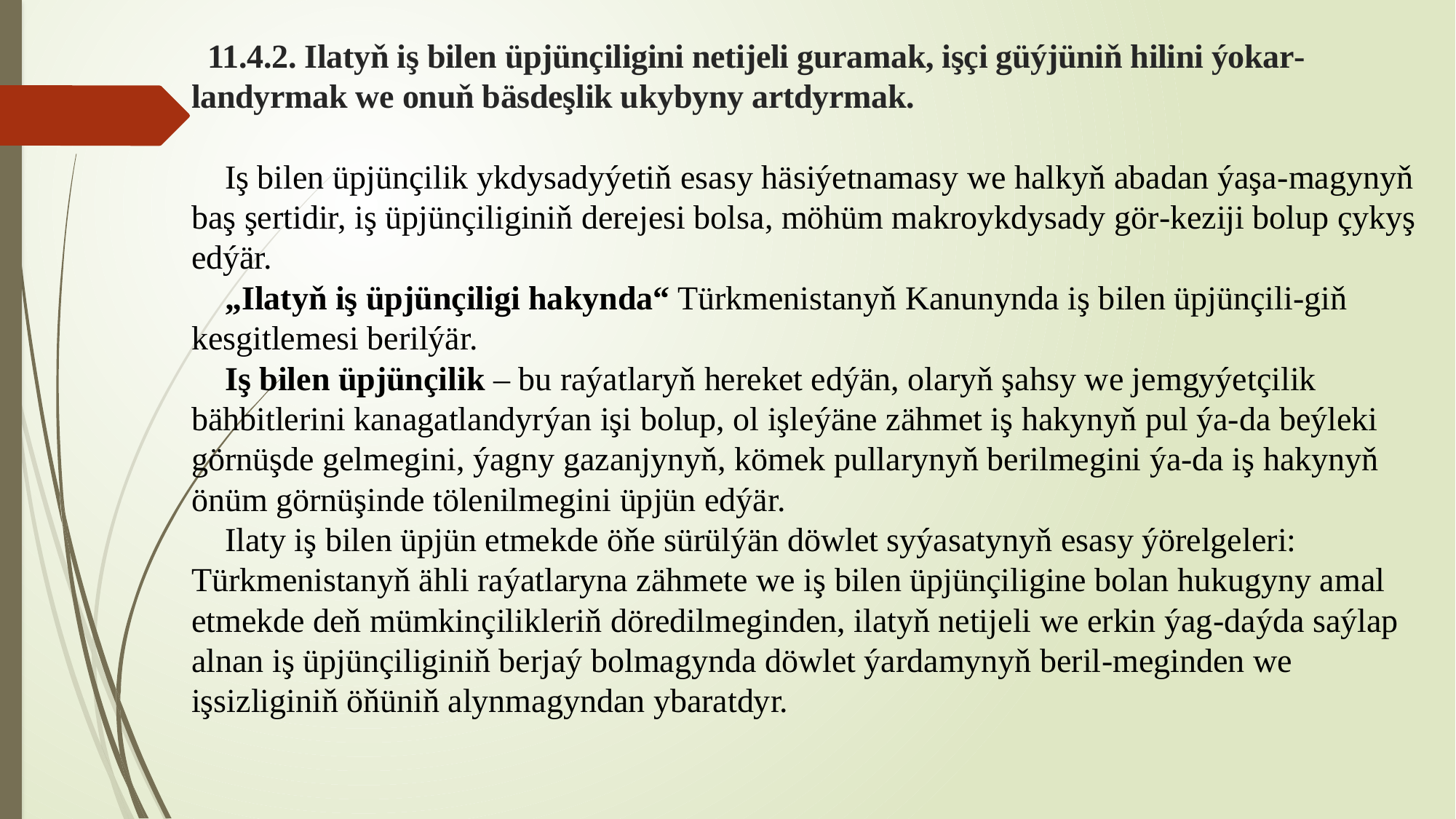

# 11.4.2. Ilatyň iş bilen üpjünçiligini netijeli guramak, işçi güýjüniň hilini ýokar-landyrmak we onuň bäsdeşlik ukybyny artdyrmak.   Iş bilen üpjünçilik ykdysadyýetiň esasy häsiýetnamasy we halkyň abadan ýaşa-magynyň baş şertidir, iş üpjünçiliginiň derejesi bolsa, möhüm makroykdysady gör-keziji bolup çykyş edýär. „Ilatyň iş üpjünçiligi hakynda“ Türkmenistanyň Kanunynda iş bilen üpjünçili-giň kesgitlemesi berilýär. Iş bilen üpjünçilik – bu raýatlaryň hereket edýän, olaryň şahsy we jemgyýetçilik bähbitlerini kanagatlandyrýan işi bolup, ol işleýäne zähmet iş hakynyň pul ýa-da beýleki görnüşde gelmegini, ýagny gazanjynyň, kömek pullarynyň berilmegini ýa-da iş hakynyň önüm görnüşinde tölenilmegini üpjün edýär. Ilaty iş bilen üpjün etmekde öňe sürülýän döwlet syýasatynyň esasy ýörelgeleri: Türkmenistanyň ähli raýatlaryna zähmete we iş bilen üpjünçiligine bolan hukugyny amal etmekde deň mümkinçilikleriň döredilmeginden, ilatyň netijeli we erkin ýag-daýda saýlap alnan iş üpjünçiliginiň berjaý bolmagynda döwlet ýardamynyň beril-meginden we işsizliginiň öňüniň alynmagyndan ybaratdyr.